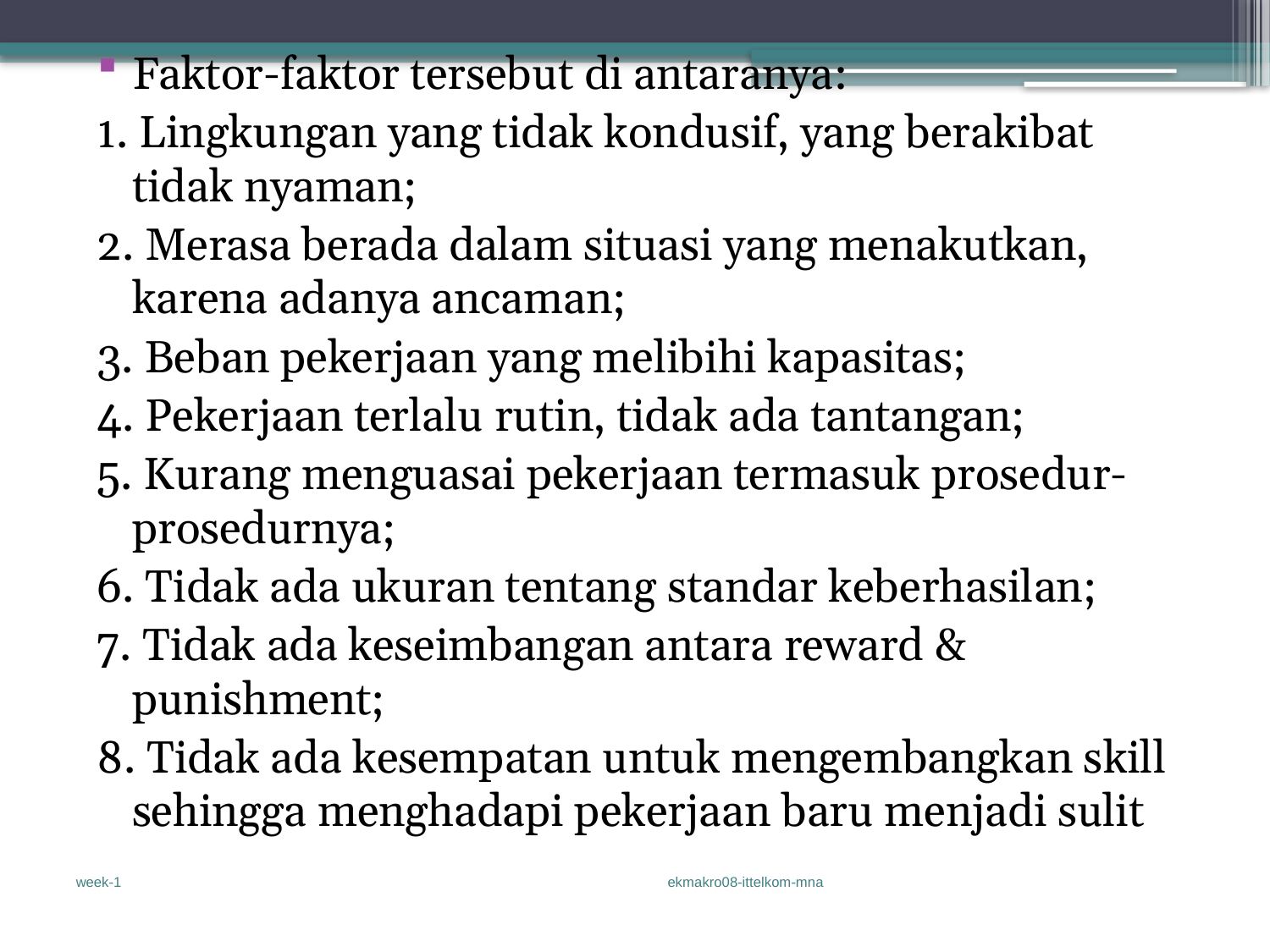

# Faktor-faktor tersebut di antaranya:
1. Lingkungan yang tidak kondusif, yang berakibat tidak nyaman;
2. Merasa berada dalam situasi yang menakutkan, karena adanya ancaman;
3. Beban pekerjaan yang melibihi kapasitas;
4. Pekerjaan terlalu rutin, tidak ada tantangan;
5. Kurang menguasai pekerjaan termasuk prosedur-prosedurnya;
6. Tidak ada ukuran tentang standar keberhasilan;
7. Tidak ada keseimbangan antara reward & punishment;
8. Tidak ada kesempatan untuk mengembangkan skill sehingga menghadapi pekerjaan baru menjadi sulit

week-1
ekmakro08-ittelkom-mna
11